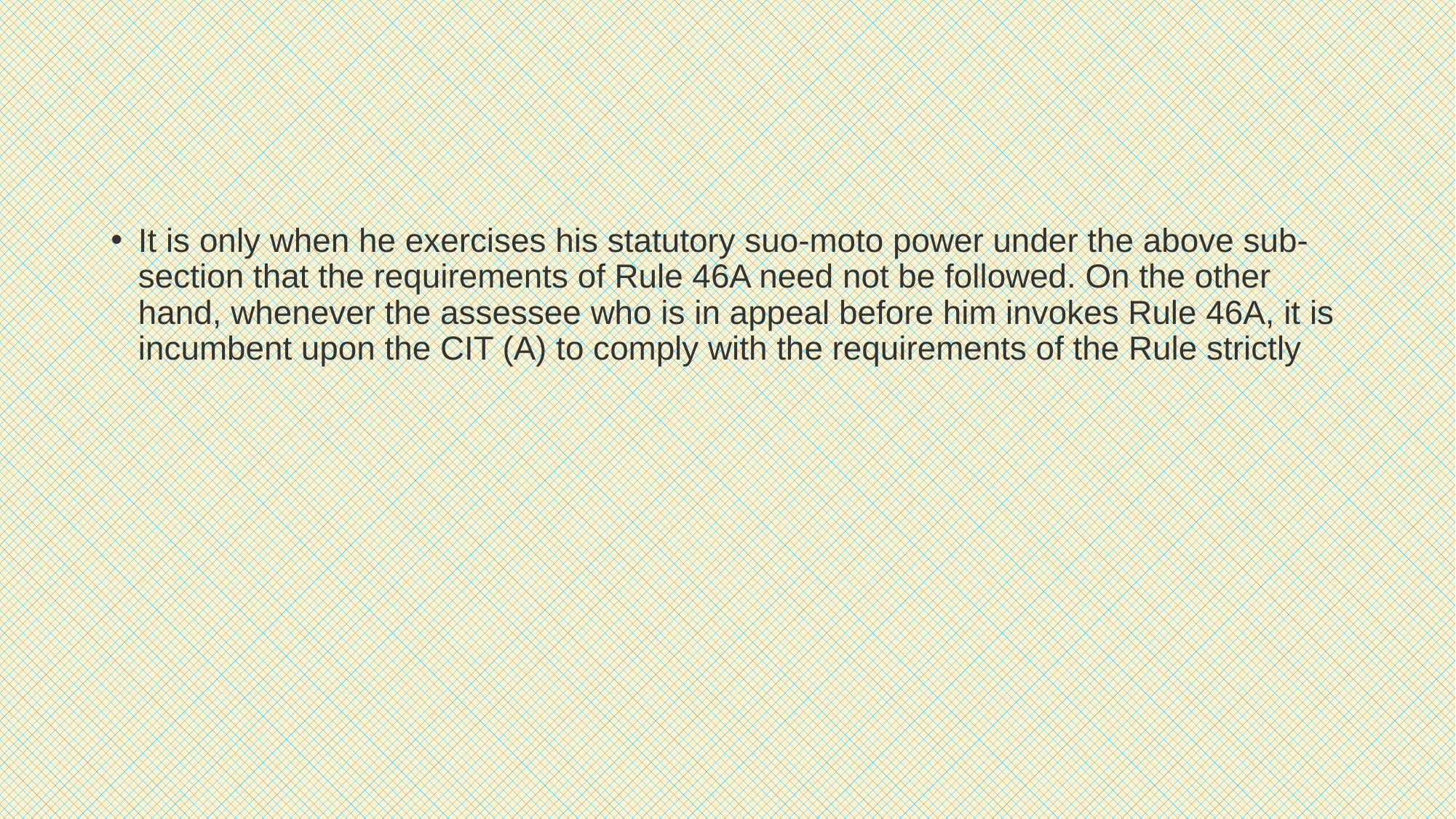

#
It is only when he exercises his statutory suo-moto power under the above sub-section that the requirements of Rule 46A need not be followed. On the other hand, whenever the assessee who is in appeal before him invokes Rule 46A, it is incumbent upon the CIT (A) to comply with the requirements of the Rule strictly